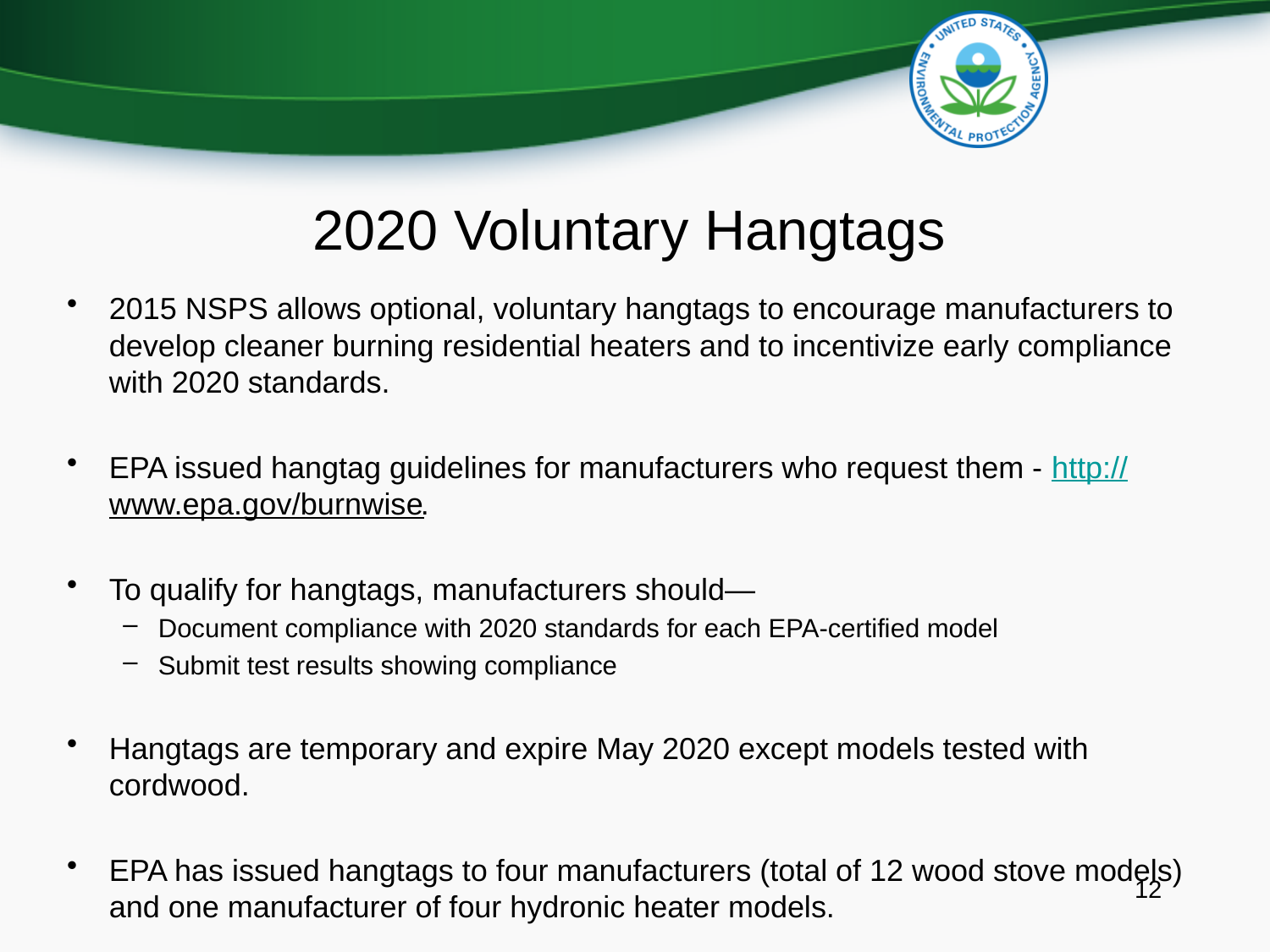

# 2020 Voluntary Hangtags
2015 NSPS allows optional, voluntary hangtags to encourage manufacturers to develop cleaner burning residential heaters and to incentivize early compliance with 2020 standards.

EPA issued hangtag guidelines for manufacturers who request them - http://www.epa.gov/burnwise.

To qualify for hangtags, manufacturers should—
Document compliance with 2020 standards for each EPA-certified model
Submit test results showing compliance

Hangtags are temporary and expire May 2020 except models tested with cordwood.

EPA has issued hangtags to four manufacturers (total of 12 wood stove models) and one manufacturer of four hydronic heater models.

12